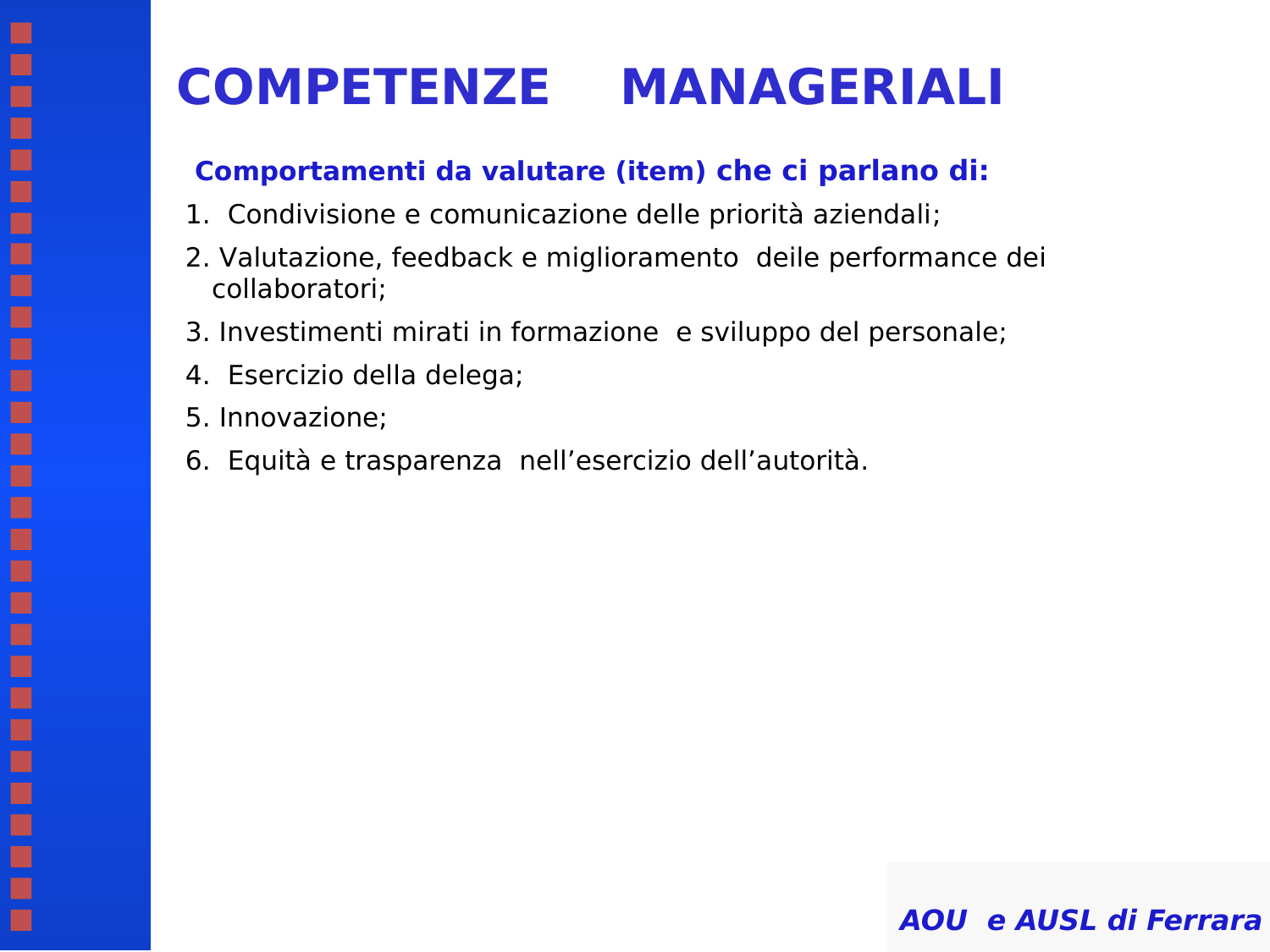

# COMPETENZE    MANAGERIALI
 Comportamenti da valutare (item) che ci parlano di:
1.  Condivisione e comunicazione delle priorità aziendali;
2. Valutazione, feedback e miglioramento  deile performance dei collaboratori;
3. Investimenti mirati in formazione  e sviluppo del personale;
4.  Esercizio della delega;
5. Innovazione;
6.  Equità e trasparenza  nell’esercizio dell’autorità.

AOU  e AUSL di Ferrara